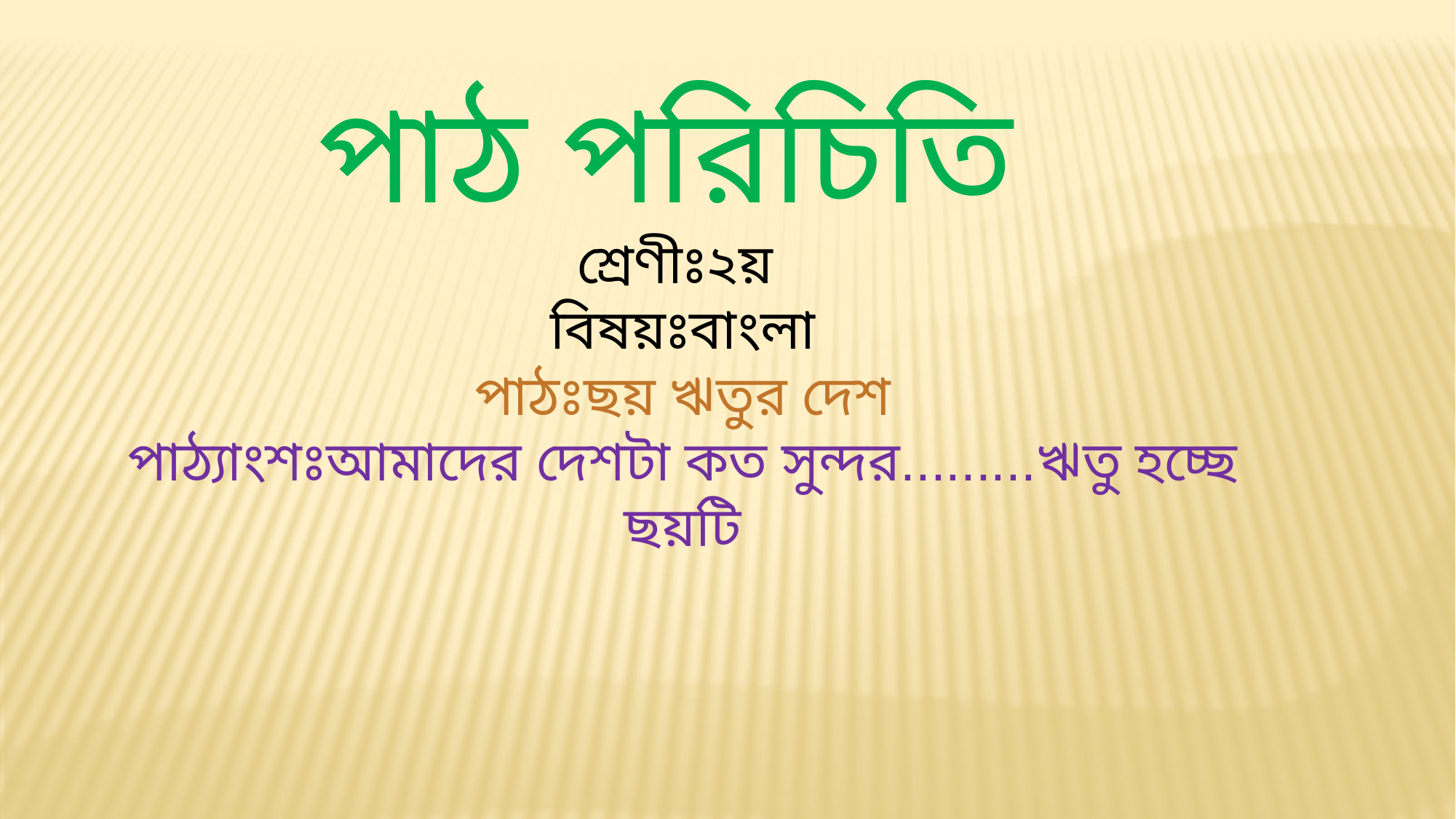

পাঠ পরিচিতি
শ্রেণীঃ২য়
বিষয়ঃবাংলা
পাঠঃছয় ঋতুর দেশ
পাঠ্যাংশঃআমাদের দেশটা কত সুন্দর.........ঋতু হচ্ছে ছয়টি